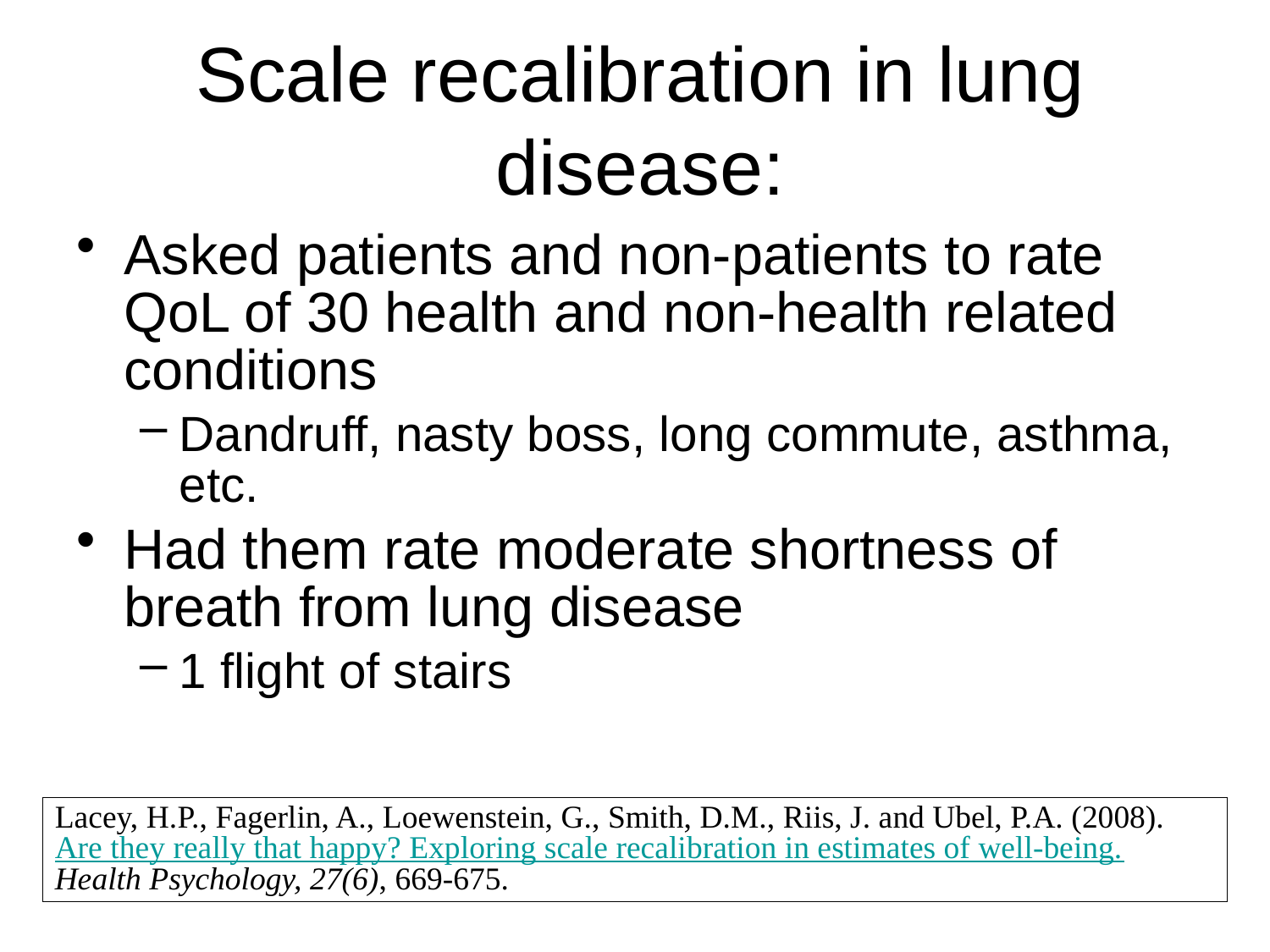

# Scale recalibration in lung disease:
Asked patients and non-patients to rate QoL of 30 health and non-health related conditions
Dandruff, nasty boss, long commute, asthma, etc.
Had them rate moderate shortness of breath from lung disease
1 flight of stairs
Lacey, H.P., Fagerlin, A., Loewenstein, G., Smith, D.M., Riis, J. and Ubel, P.A. (2008). Are they really that happy? Exploring scale recalibration in estimates of well-being. Health Psychology, 27(6), 669-675.